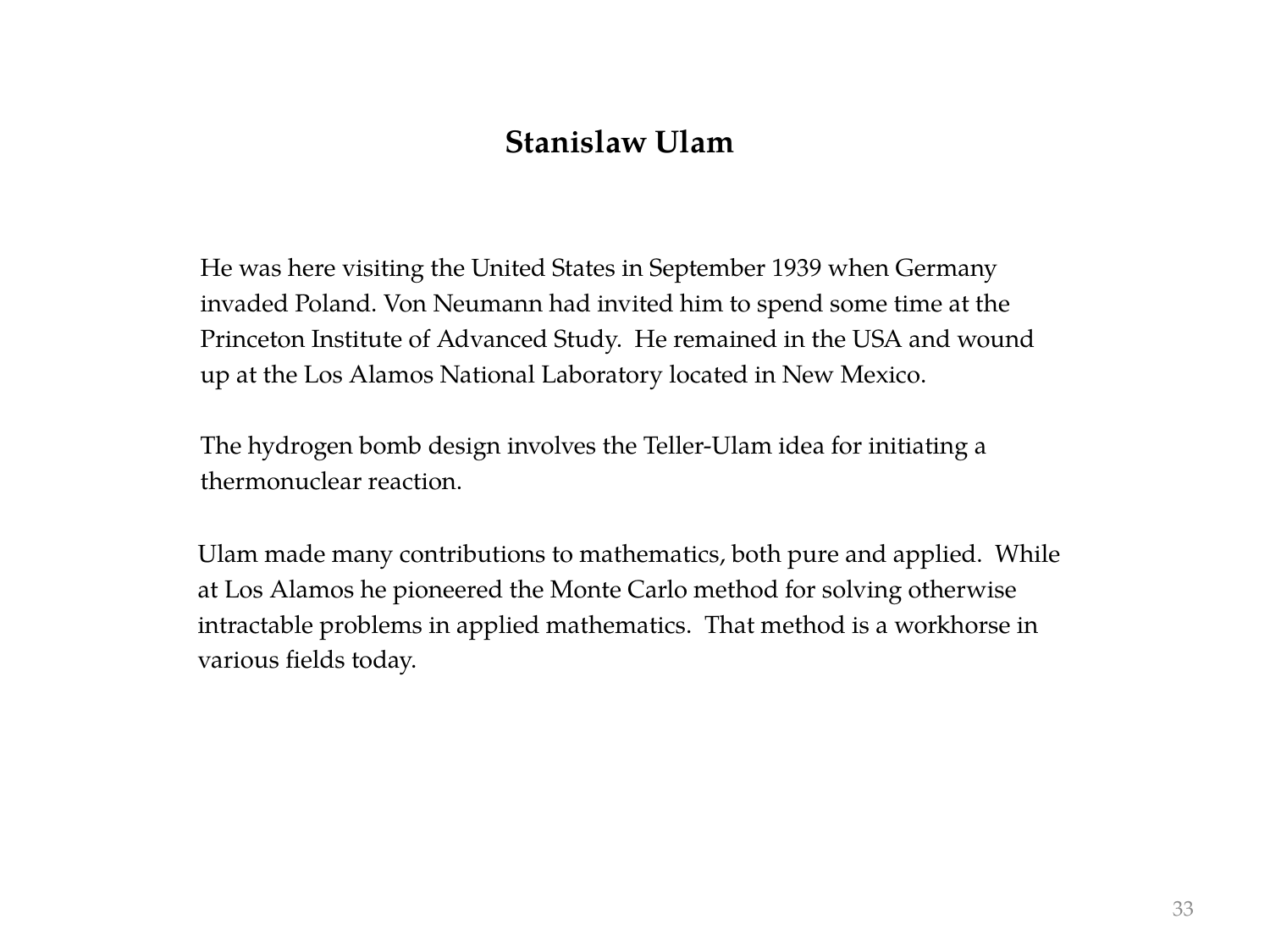

Stanislaw Ulam
He was here visiting the United States in September 1939 when Germany invaded Poland. Von Neumann had invited him to spend some time at the Princeton Institute of Advanced Study.  He remained in the USA and wound up at the Los Alamos National Laboratory located in New Mexico.

The hydrogen bomb design involves the Teller-Ulam idea for initiating a thermonuclear reaction.
Ulam made many contributions to mathematics, both pure and applied.  While at Los Alamos he pioneered the Monte Carlo method for solving otherwise intractable problems in applied mathematics.  That method is a workhorse in various fields today.
33